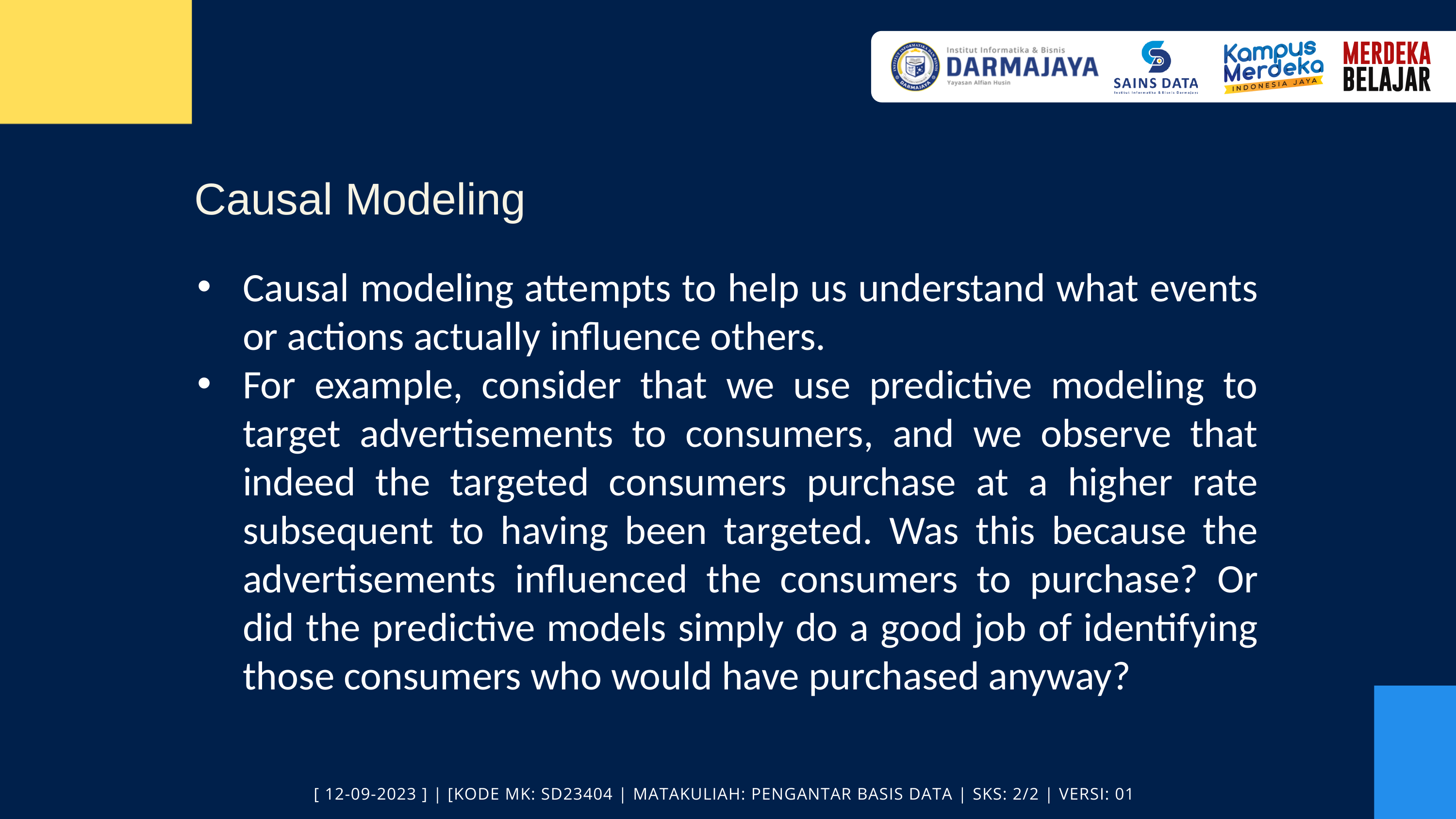

Causal Modeling
Causal modeling attempts to help us understand what events or actions actually influence others.
For example, consider that we use predictive modeling to target advertisements to consumers, and we observe that indeed the targeted consumers purchase at a higher rate subsequent to having been targeted. Was this because the advertisements influenced the consumers to purchase? Or did the predictive models simply do a good job of identifying those consumers who would have purchased anyway?

[ 12-09-2023 ] | [KODE MK: SD23404 | MATAKULIAH: PENGANTAR BASIS DATA | SKS: 2/2 | VERSI: 01